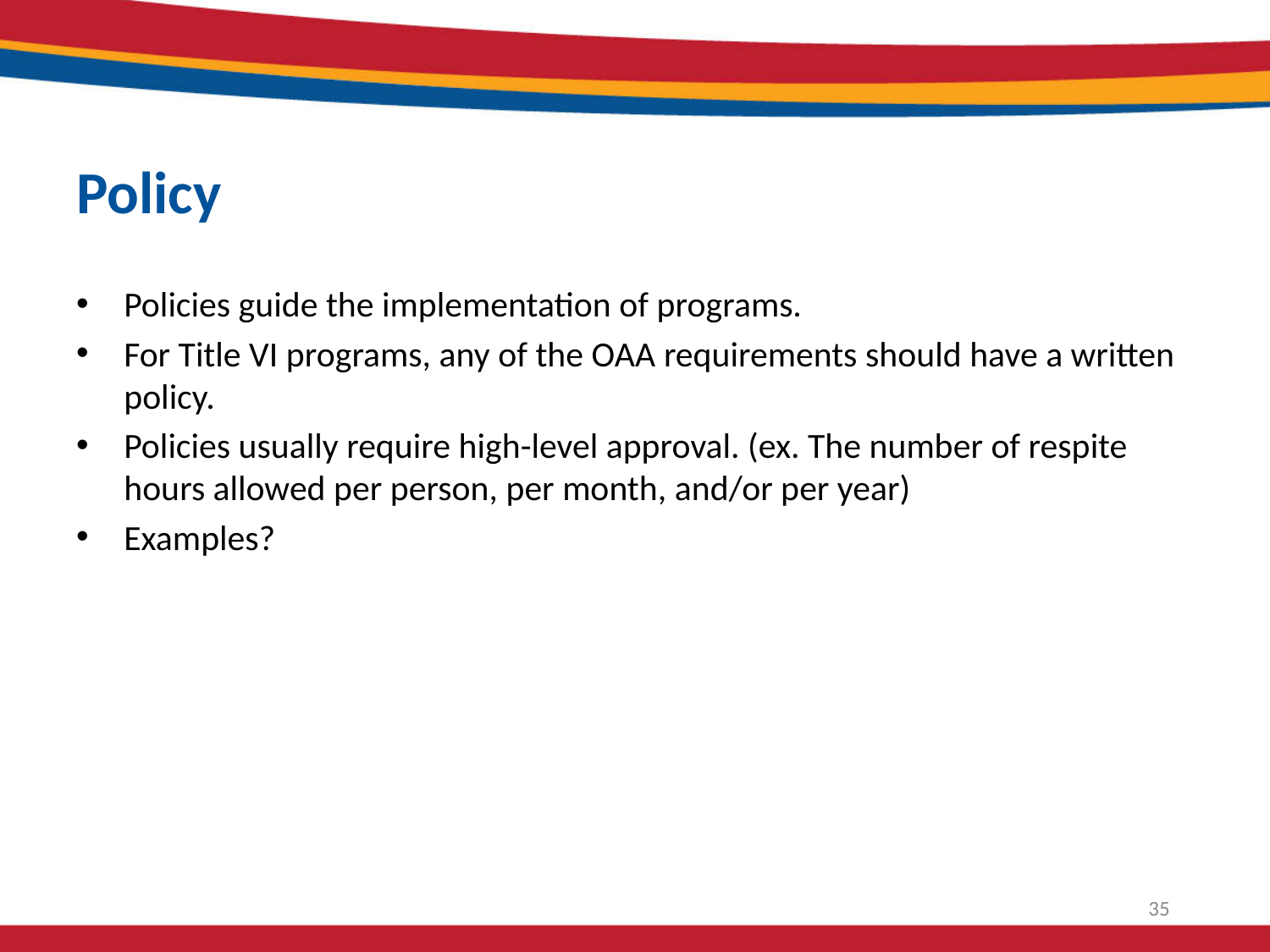

# Policy
Policies guide the implementation of programs.
For Title VI programs, any of the OAA requirements should have a written policy.
Policies usually require high-level approval. (ex. The number of respite hours allowed per person, per month, and/or per year)
Examples?
35